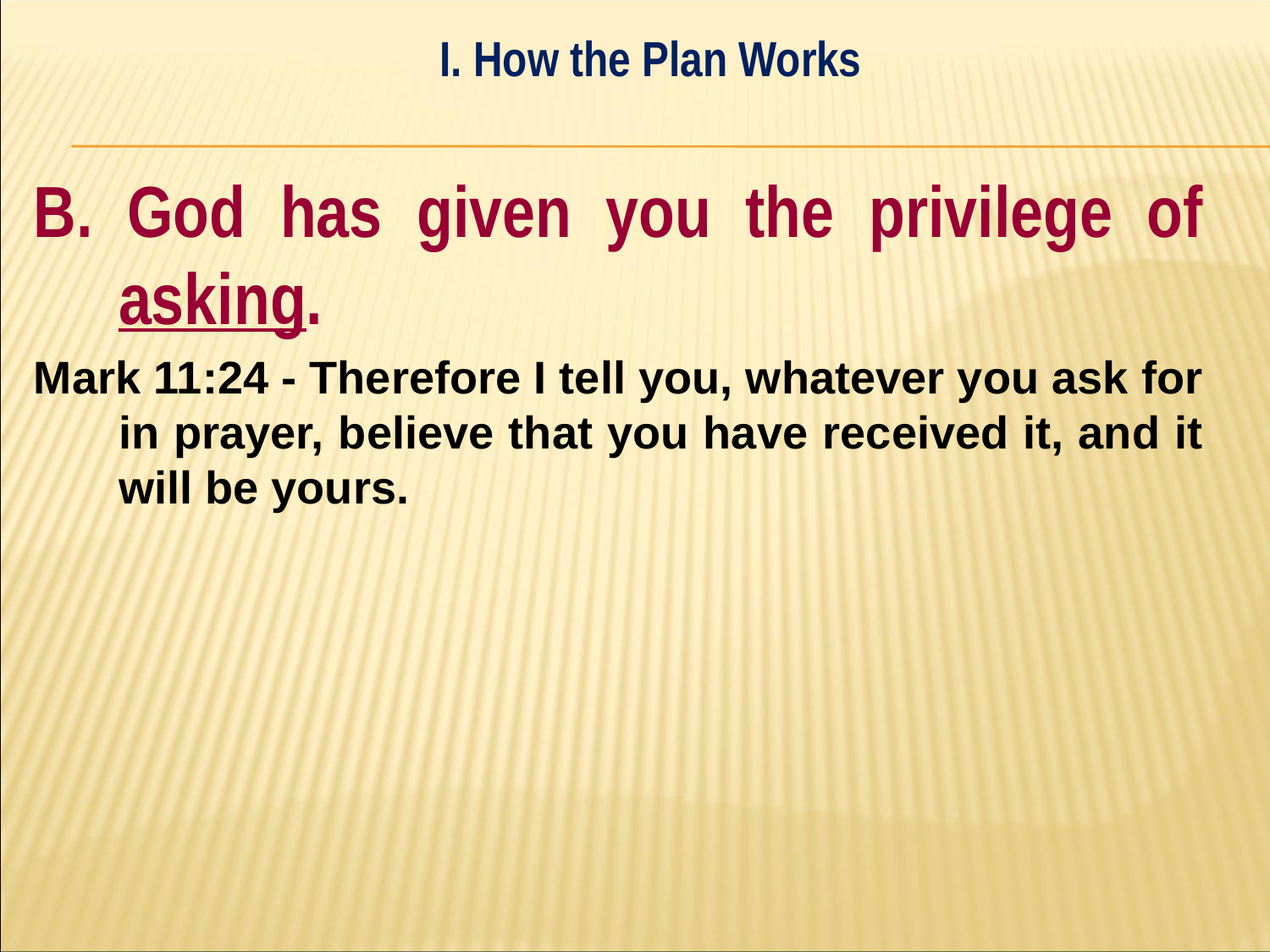

I. How the Plan Works
#
B. God has given you the privilege of asking.
Mark 11:24 - Therefore I tell you, whatever you ask for in prayer, believe that you have received it, and it will be yours.